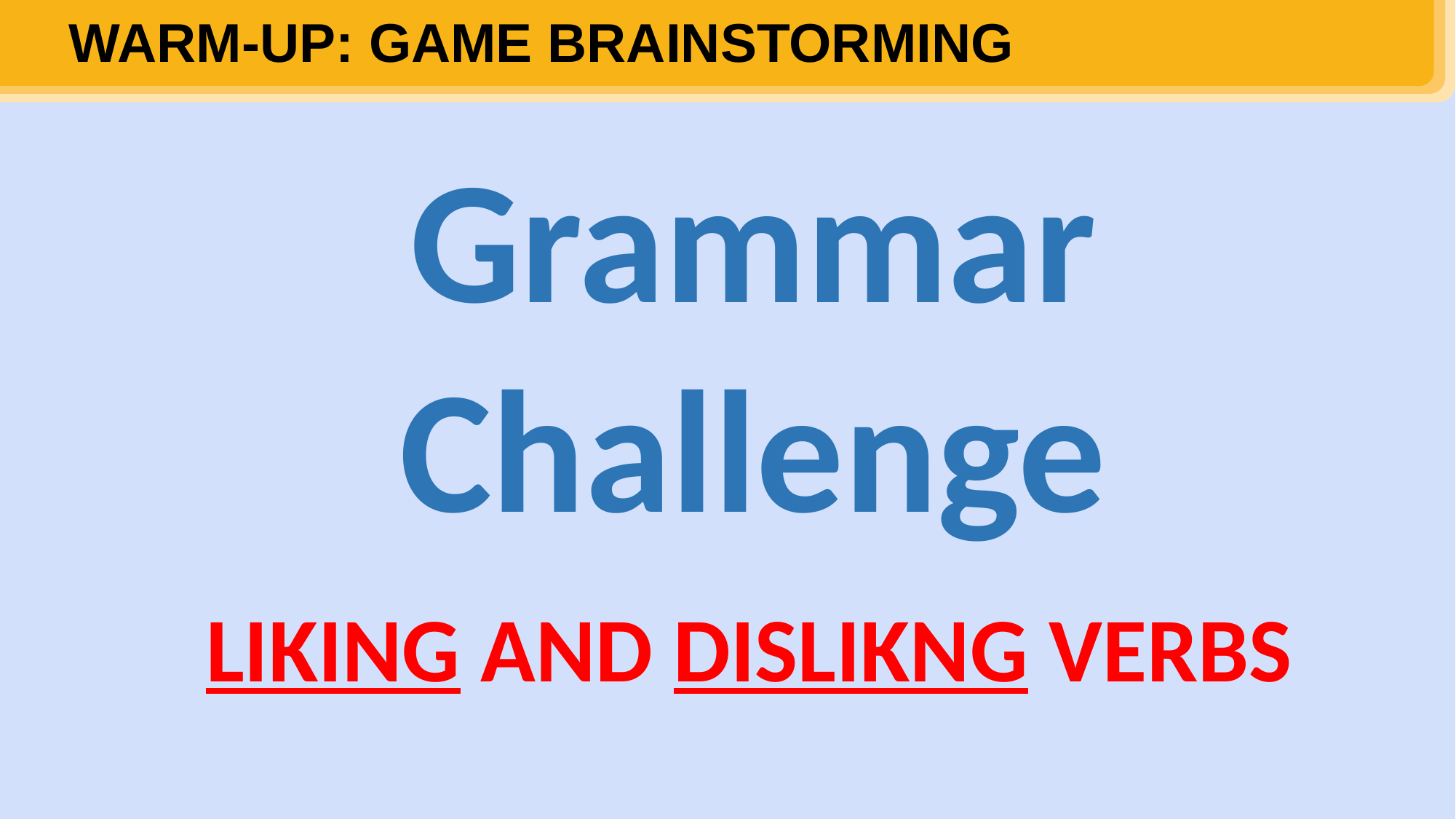

WARM-UP: GAME BRAINSTORMING
Grammar Challenge
LIKING AND DISLIKNG VERBS